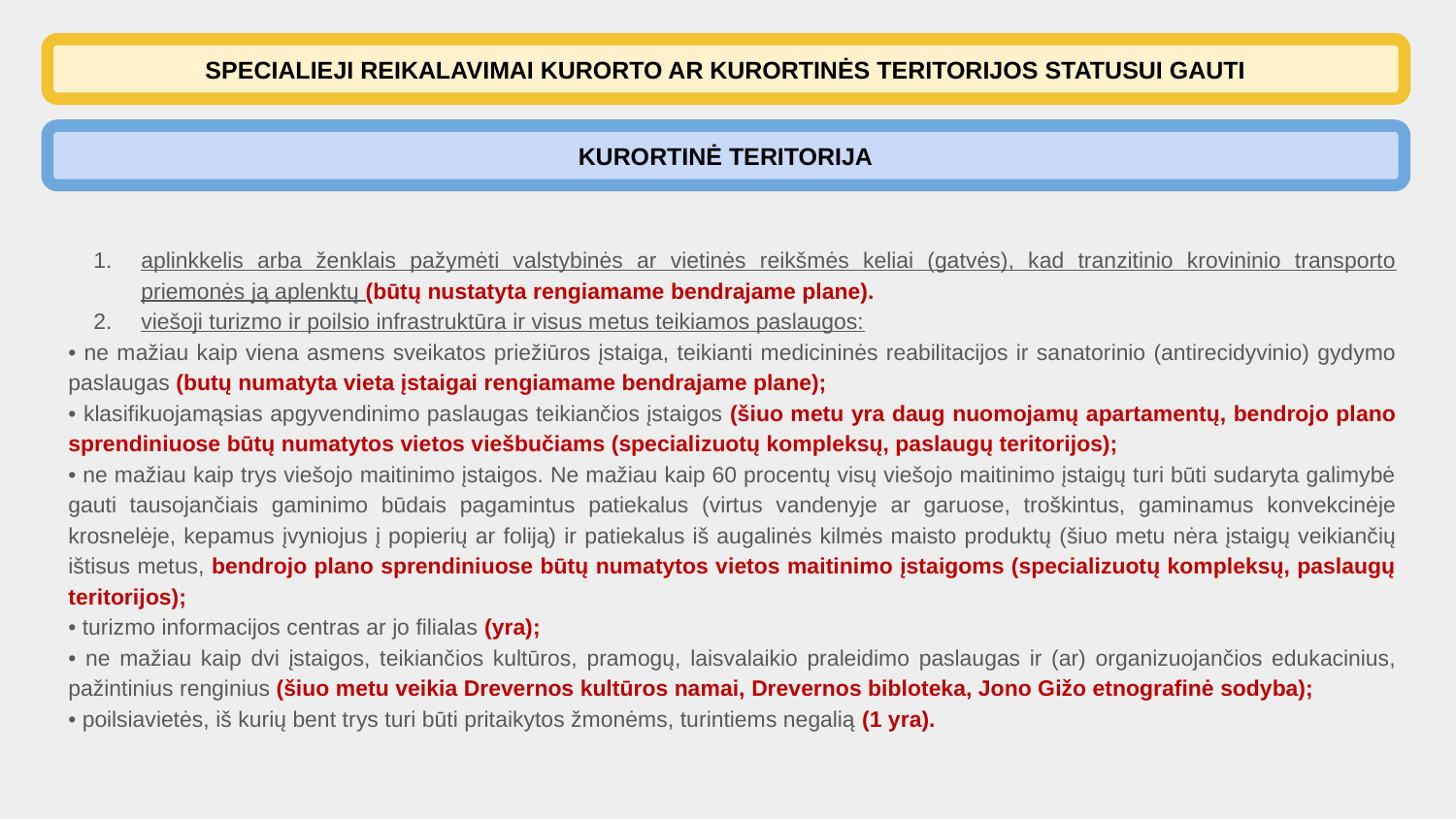

SPECIALIEJI REIKALAVIMAI KURORTO AR KURORTINĖS TERITORIJOS STATUSUI GAUTI
KURORTINĖ TERITORIJA
aplinkkelis arba ženklais pažymėti valstybinės ar vietinės reikšmės keliai (gatvės), kad tranzitinio krovininio transporto priemonės ją aplenktų (būtų nustatyta rengiamame bendrajame plane).
viešoji turizmo ir poilsio infrastruktūra ir visus metus teikiamos paslaugos:
• ne mažiau kaip viena asmens sveikatos priežiūros įstaiga, teikianti medicininės reabilitacijos ir sanatorinio (antirecidyvinio) gydymo paslaugas (butų numatyta vieta įstaigai rengiamame bendrajame plane);
• klasifikuojamąsias apgyvendinimo paslaugas teikiančios įstaigos (šiuo metu yra daug nuomojamų apartamentų, bendrojo plano sprendiniuose būtų numatytos vietos viešbučiams (specializuotų kompleksų, paslaugų teritorijos);
• ne mažiau kaip trys viešojo maitinimo įstaigos. Ne mažiau kaip 60 procentų visų viešojo maitinimo įstaigų turi būti sudaryta galimybė gauti tausojančiais gaminimo būdais pagamintus patiekalus (virtus vandenyje ar garuose, troškintus, gaminamus konvekcinėje krosnelėje, kepamus įvyniojus į popierių ar foliją) ir patiekalus iš augalinės kilmės maisto produktų (šiuo metu nėra įstaigų veikiančių ištisus metus, bendrojo plano sprendiniuose būtų numatytos vietos maitinimo įstaigoms (specializuotų kompleksų, paslaugų teritorijos);
• turizmo informacijos centras ar jo filialas (yra);
• ne mažiau kaip dvi įstaigos, teikiančios kultūros, pramogų, laisvalaikio praleidimo paslaugas ir (ar) organizuojančios edukacinius, pažintinius renginius (šiuo metu veikia Drevernos kultūros namai, Drevernos bibloteka, Jono Gižo etnografinė sodyba);
• poilsiavietės, iš kurių bent trys turi būti pritaikytos žmonėms, turintiems negalią (1 yra).